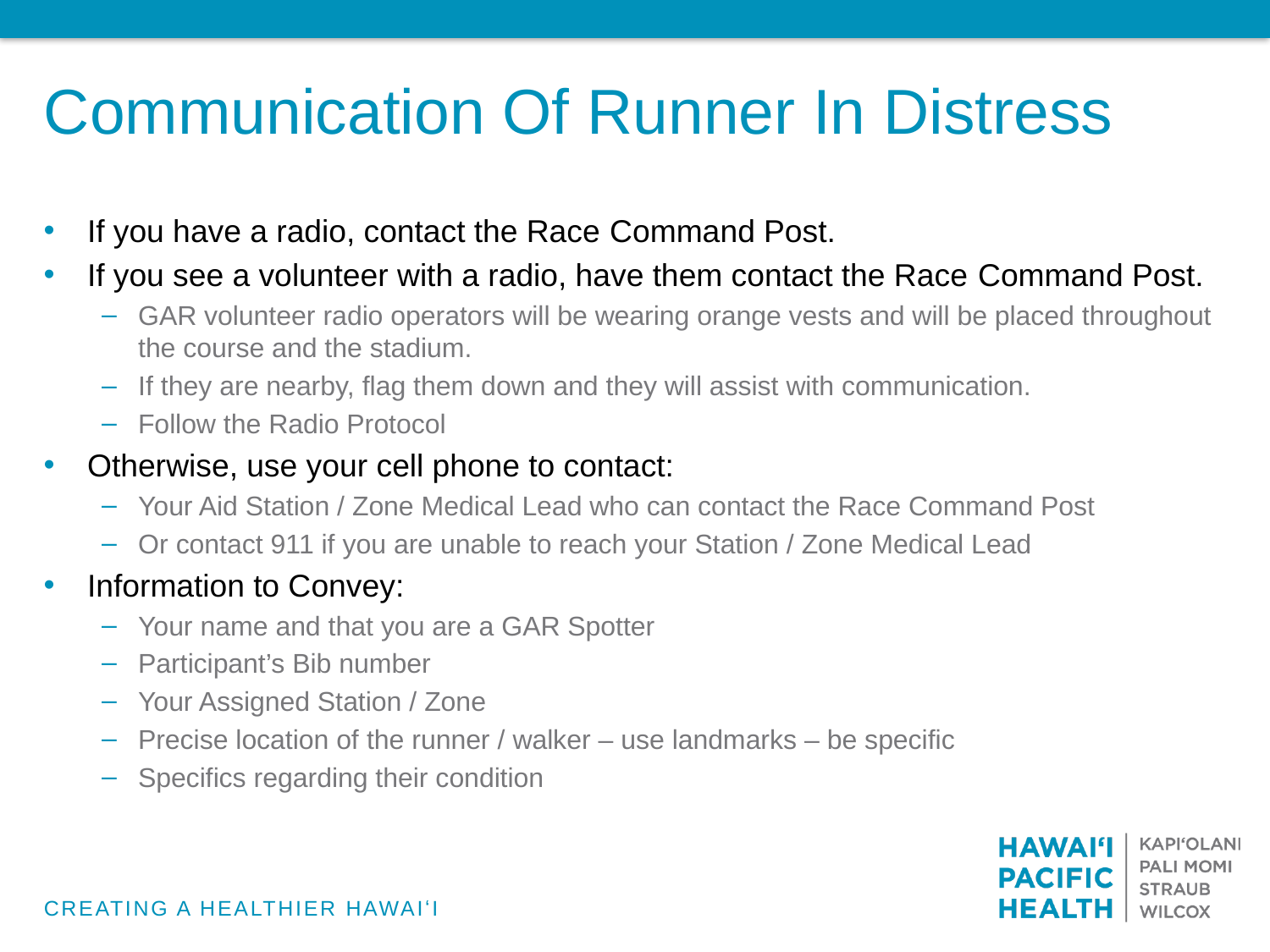

# Communication Of Runner In Distress
If you have a radio, contact the Race Command Post.
If you see a volunteer with a radio, have them contact the Race Command Post.
GAR volunteer radio operators will be wearing orange vests and will be placed throughout the course and the stadium.
If they are nearby, flag them down and they will assist with communication.
Follow the Radio Protocol
Otherwise, use your cell phone to contact:
Your Aid Station / Zone Medical Lead who can contact the Race Command Post
Or contact 911 if you are unable to reach your Station / Zone Medical Lead
Information to Convey:
Your name and that you are a GAR Spotter
Participant’s Bib number
Your Assigned Station / Zone
Precise location of the runner / walker – use landmarks – be specific
Specifics regarding their condition
CREATING A HEALTHIER HAWAIʻI